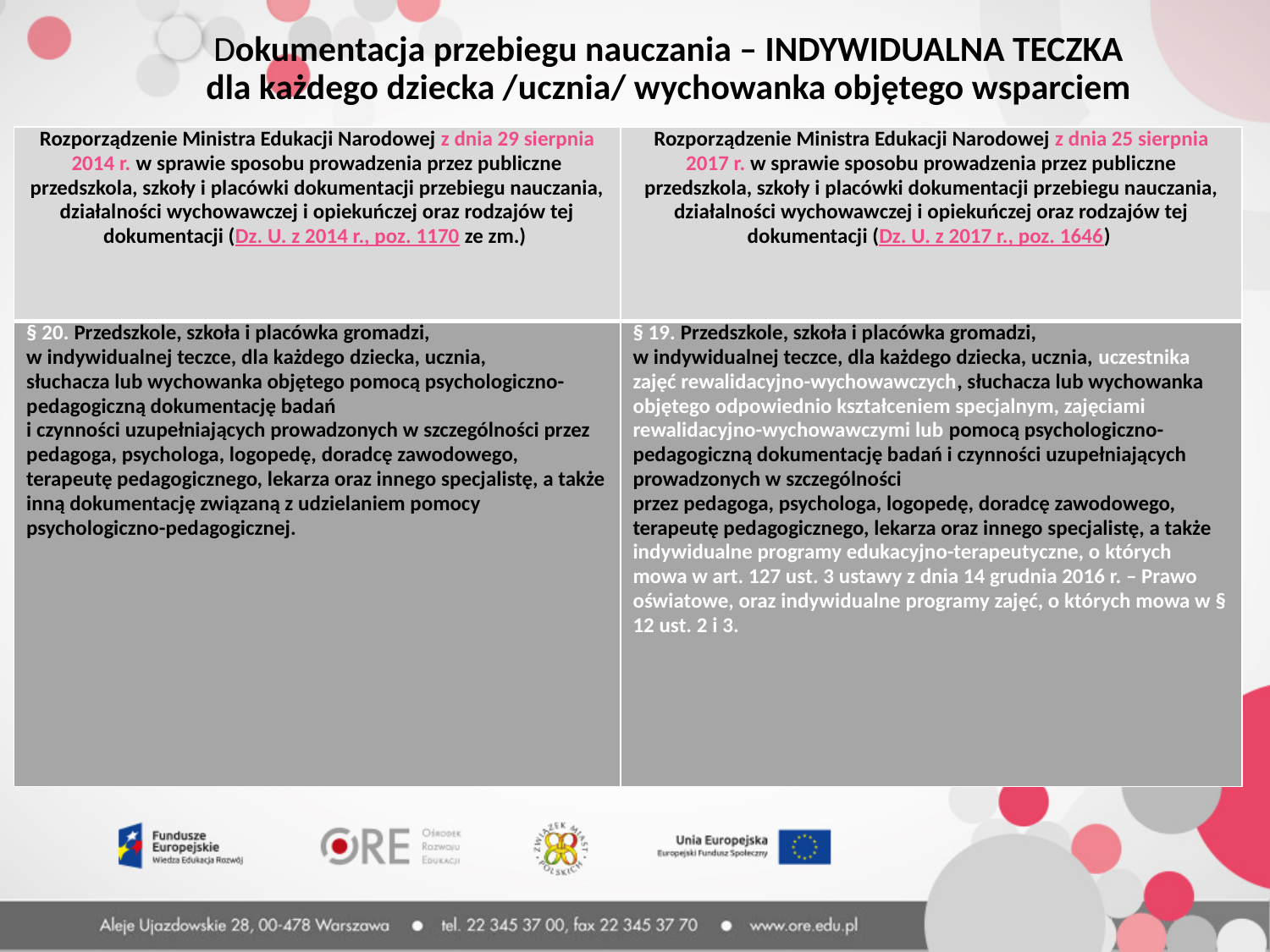

Dokumentacja przebiegu nauczania – INDYWIDUALNA TECZKA
dla każdego dziecka /ucznia/ wychowanka objętego wsparciem
| Rozporządzenie Ministra Edukacji Narodowej z dnia 29 sierpnia 2014 r. w sprawie sposobu prowadzenia przez publiczne przedszkola, szkoły i placówki dokumentacji przebiegu nauczania, działalności wychowawczej i opiekuńczej oraz rodzajów tej dokumentacji (Dz. U. z 2014 r., poz. 1170 ze zm.) | Rozporządzenie Ministra Edukacji Narodowej z dnia 25 sierpnia 2017 r. w sprawie sposobu prowadzenia przez publiczne przedszkola, szkoły i placówki dokumentacji przebiegu nauczania, działalności wychowawczej i opiekuńczej oraz rodzajów tej dokumentacji (Dz. U. z 2017 r., poz. 1646) |
| --- | --- |
| § 20. Przedszkole, szkoła i placówka gromadzi, w indywidualnej teczce, dla każdego dziecka, ucznia, słuchacza lub wychowanka objętego pomocą psychologiczno-pedagogiczną dokumentację badań i czynności uzupełniających prowadzonych w szczególności przez pedagoga, psychologa, logopedę, doradcę zawodowego, terapeutę pedagogicznego, lekarza oraz innego specjalistę, a także inną dokumentację związaną z udzielaniem pomocy psychologiczno-pedagogicznej. | § 19. Przedszkole, szkoła i placówka gromadzi, w indywidualnej teczce, dla każdego dziecka, ucznia, uczestnika zajęć rewalidacyjno-wychowawczych, słuchacza lub wychowanka objętego odpowiednio kształceniem specjalnym, zajęciami rewalidacyjno-wychowawczymi lub pomocą psychologiczno-pedagogiczną dokumentację badań i czynności uzupełniających prowadzonych w szczególności przez pedagoga, psychologa, logopedę, doradcę zawodowego, terapeutę pedagogicznego, lekarza oraz innego specjalistę, a także indywidualne programy edukacyjno-terapeutyczne, o których mowa w art. 127 ust. 3 ustawy z dnia 14 grudnia 2016 r. – Prawo oświatowe, oraz indywidualne programy zajęć, o których mowa w § 12 ust. 2 i 3. |